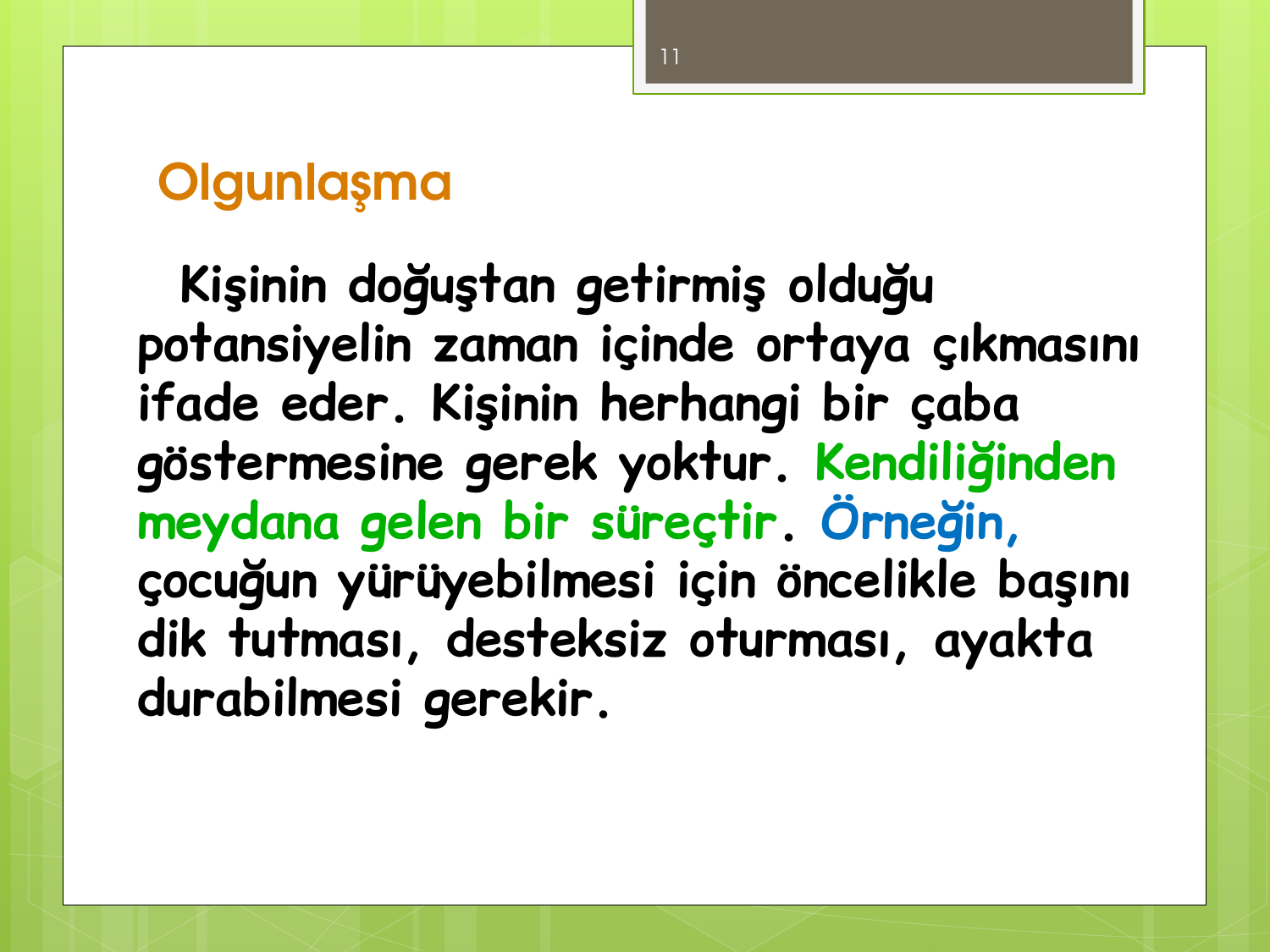

11
# Olgunlaşma
  Kişinin doğuştan getirmiş olduğu potansiyelin zaman içinde ortaya çıkmasını ifade eder. Kişinin herhangi bir çaba göstermesine gerek yoktur. Kendiliğinden meydana gelen bir süreçtir. Örneğin, çocuğun yürüyebilmesi için öncelikle başını dik tutması, desteksiz oturması, ayakta durabilmesi gerekir.